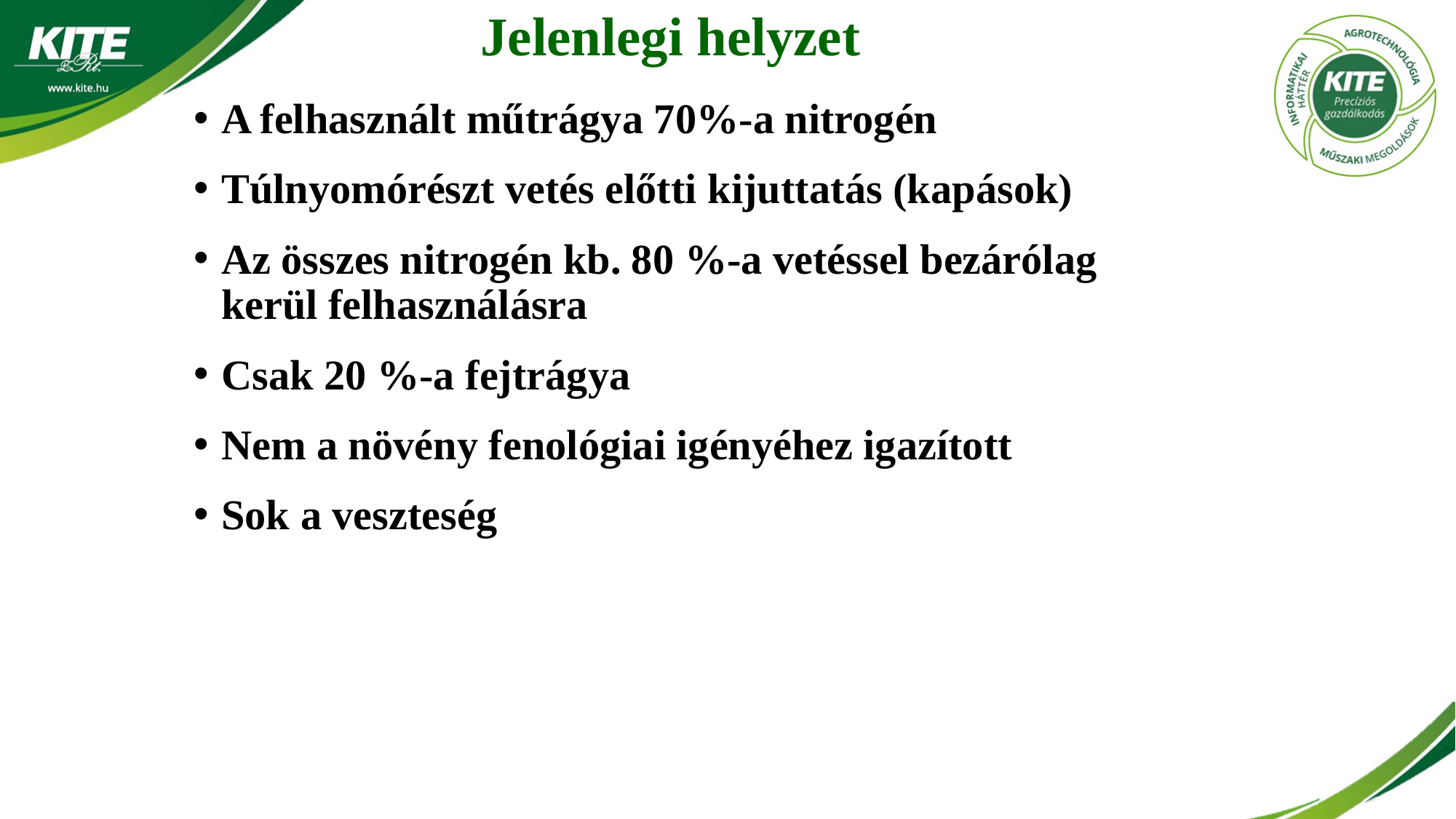

# Jelenlegi helyzet
A felhasznált műtrágya 70%-a nitrogén
Túlnyomórészt vetés előtti kijuttatás (kapások)
Az összes nitrogén kb. 80 %-a vetéssel bezárólag kerül felhasználásra
Csak 20 %-a fejtrágya
Nem a növény fenológiai igényéhez igazított
Sok a veszteség